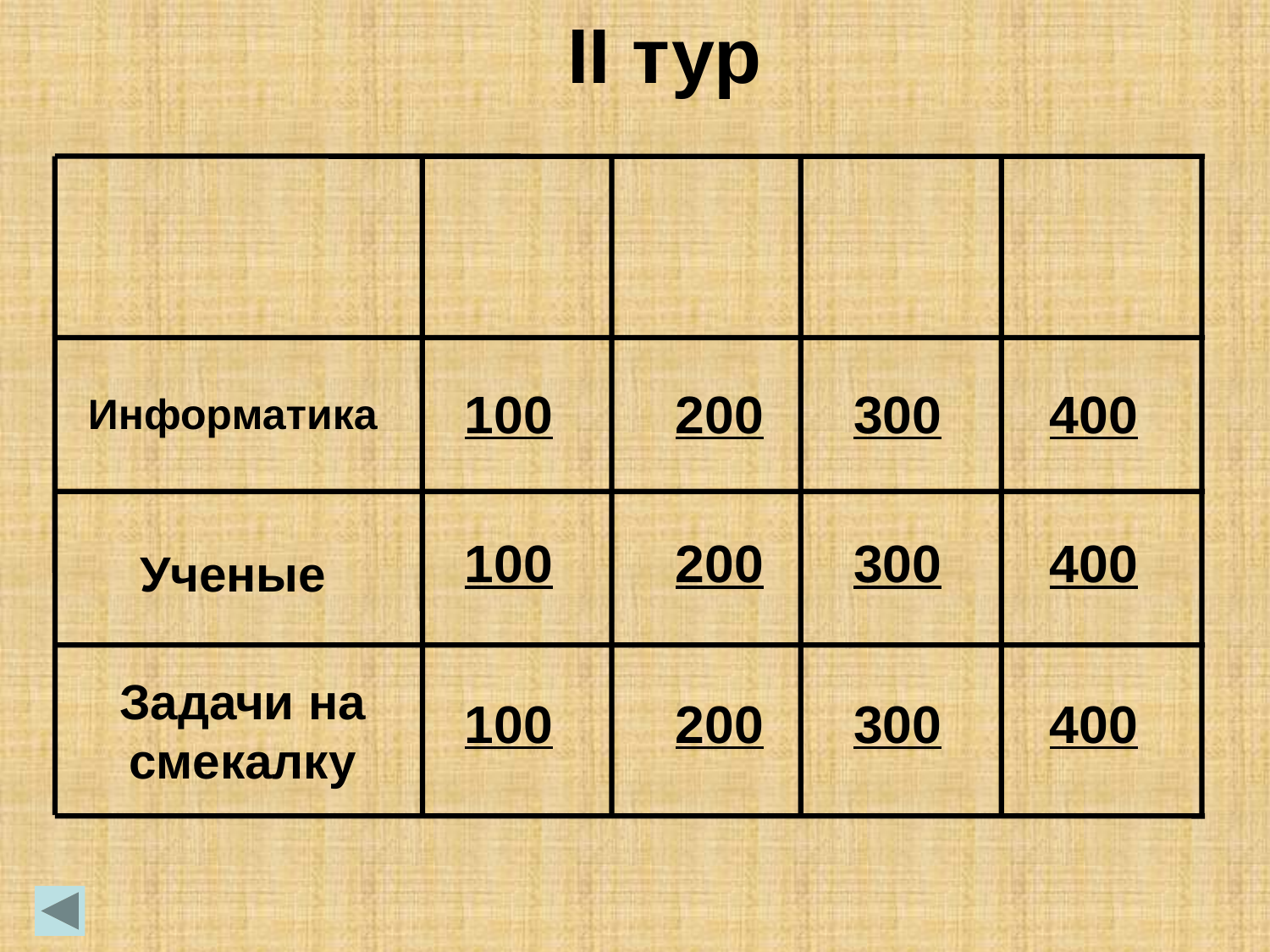

II тур

Информатика
100
200
300
400
100
200
300
400
Ученые
100
200
300
400
Задачи на смекалку